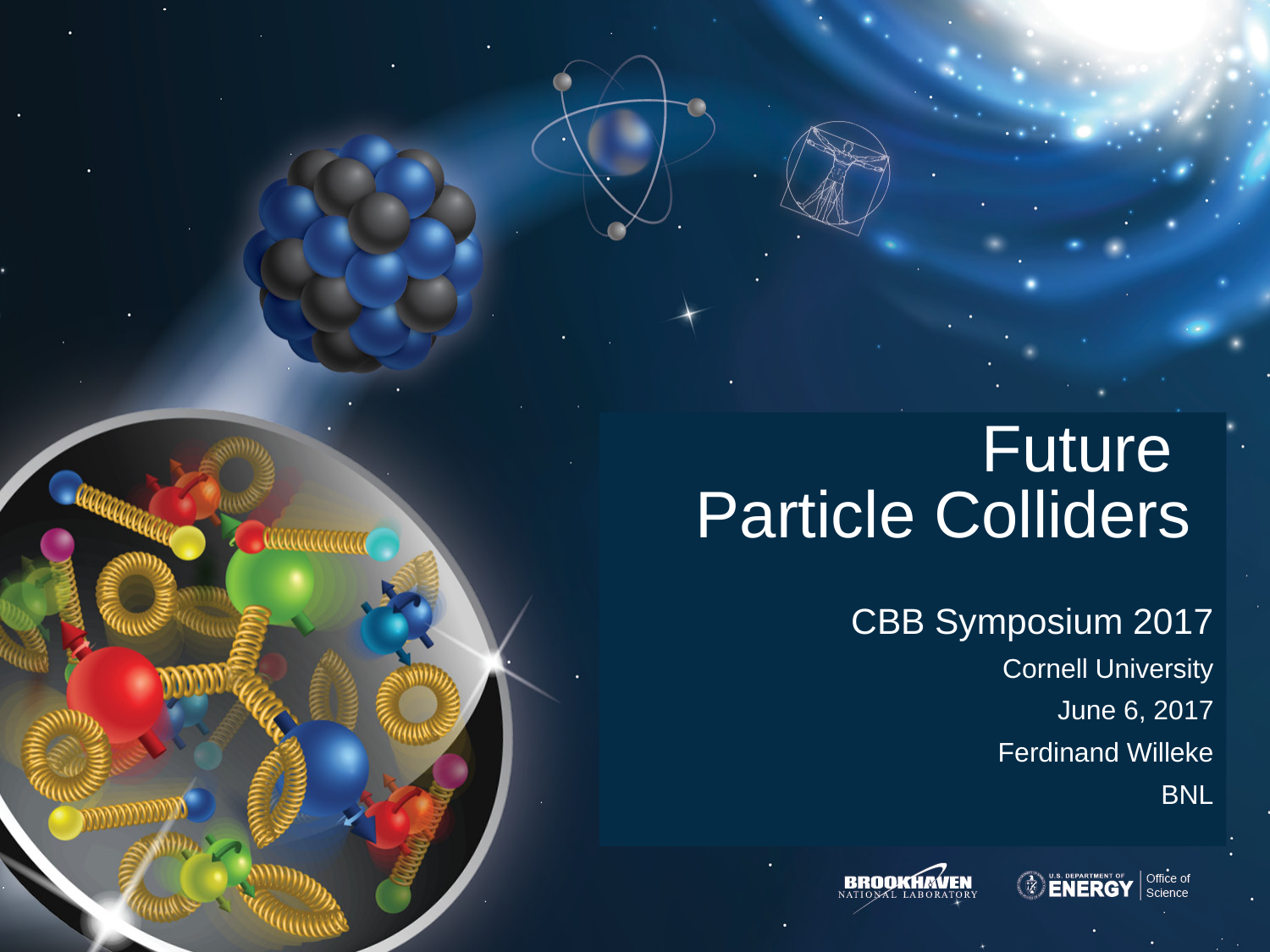

# Future Particle Colliders

CBB Symposium 2017
Cornell University
June 6, 2017
Ferdinand Willeke
BNL